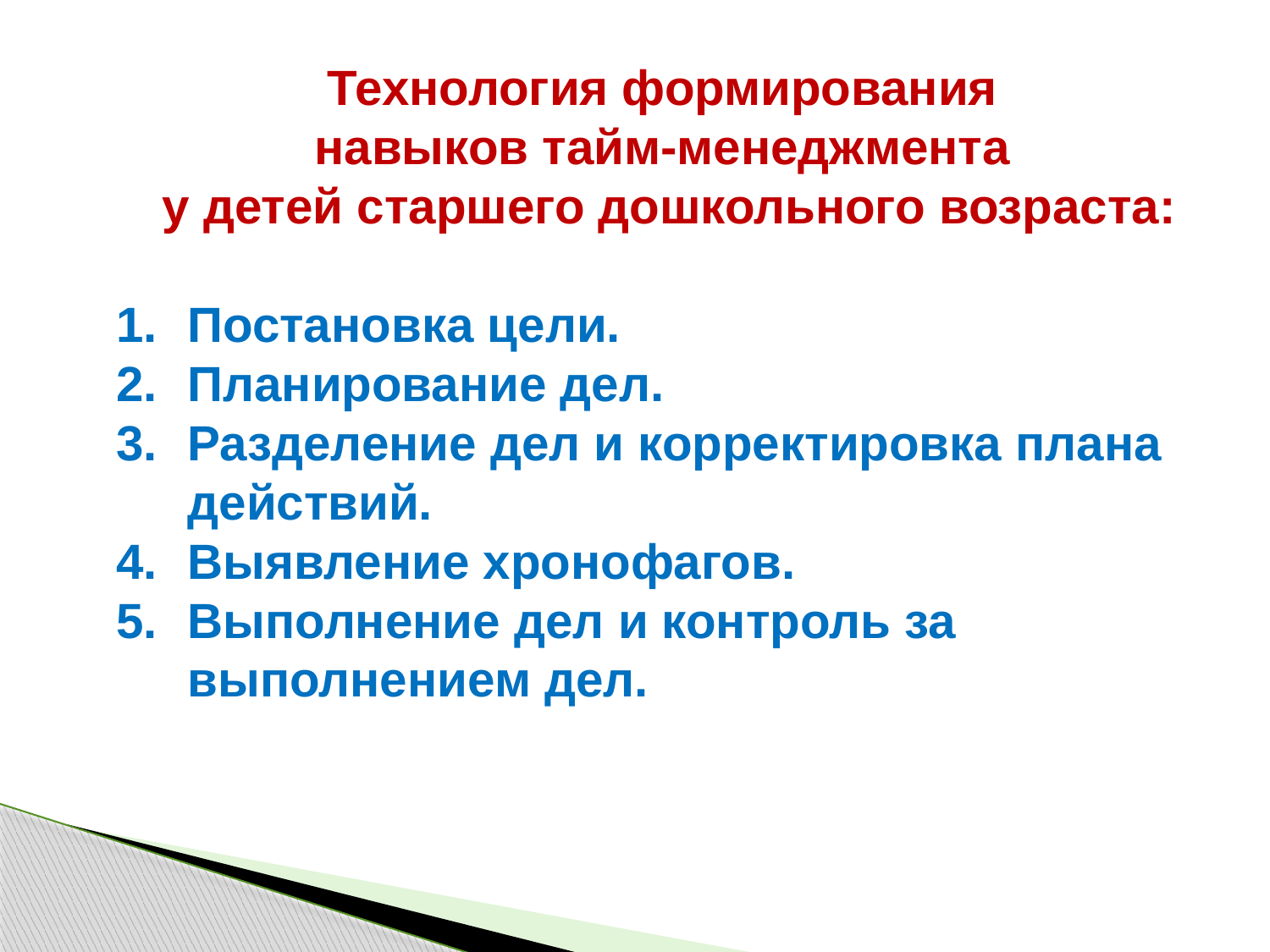

Технология формирования
навыков тайм-менеджмента
у детей старшего дошкольного возраста:

Постановка цели.
Планирование дел.
Разделение дел и корректировка плана действий.
Выявление хронофагов.
Выполнение дел и контроль за выполнением дел.